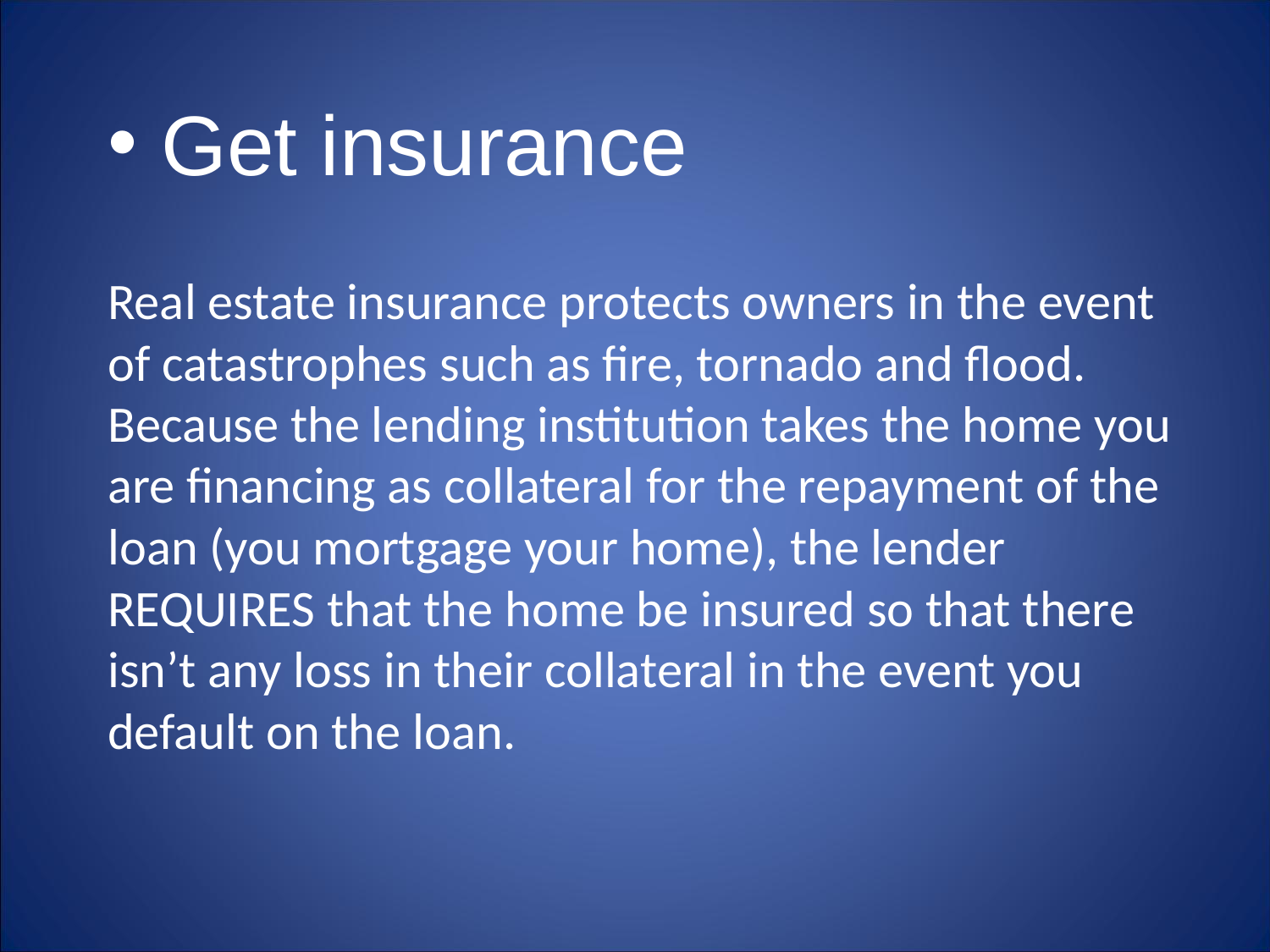

Get insurance

Real estate insurance protects owners in the event of catastrophes such as fire, tornado and flood. Because the lending institution takes the home you are financing as collateral for the repayment of the loan (you mortgage your home), the lender REQUIRES that the home be insured so that there isn’t any loss in their collateral in the event you default on the loan.